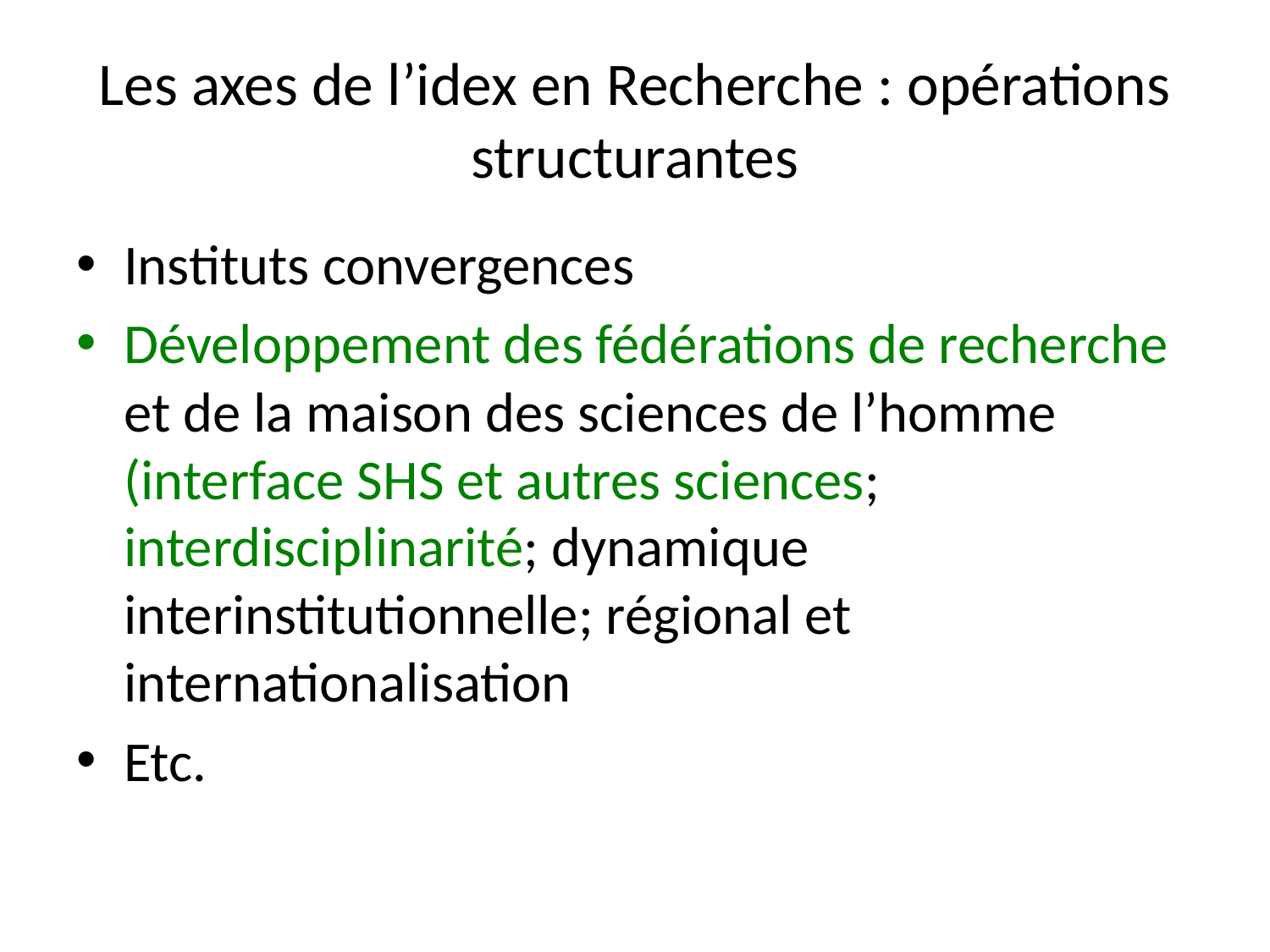

# Les axes de l’idex en Recherche : opérations structurantes
Instituts convergences
Développement des fédérations de recherche et de la maison des sciences de l’homme (interface SHS et autres sciences; interdisciplinarité; dynamique  interinstitutionnelle; régional et internationalisation
Etc.